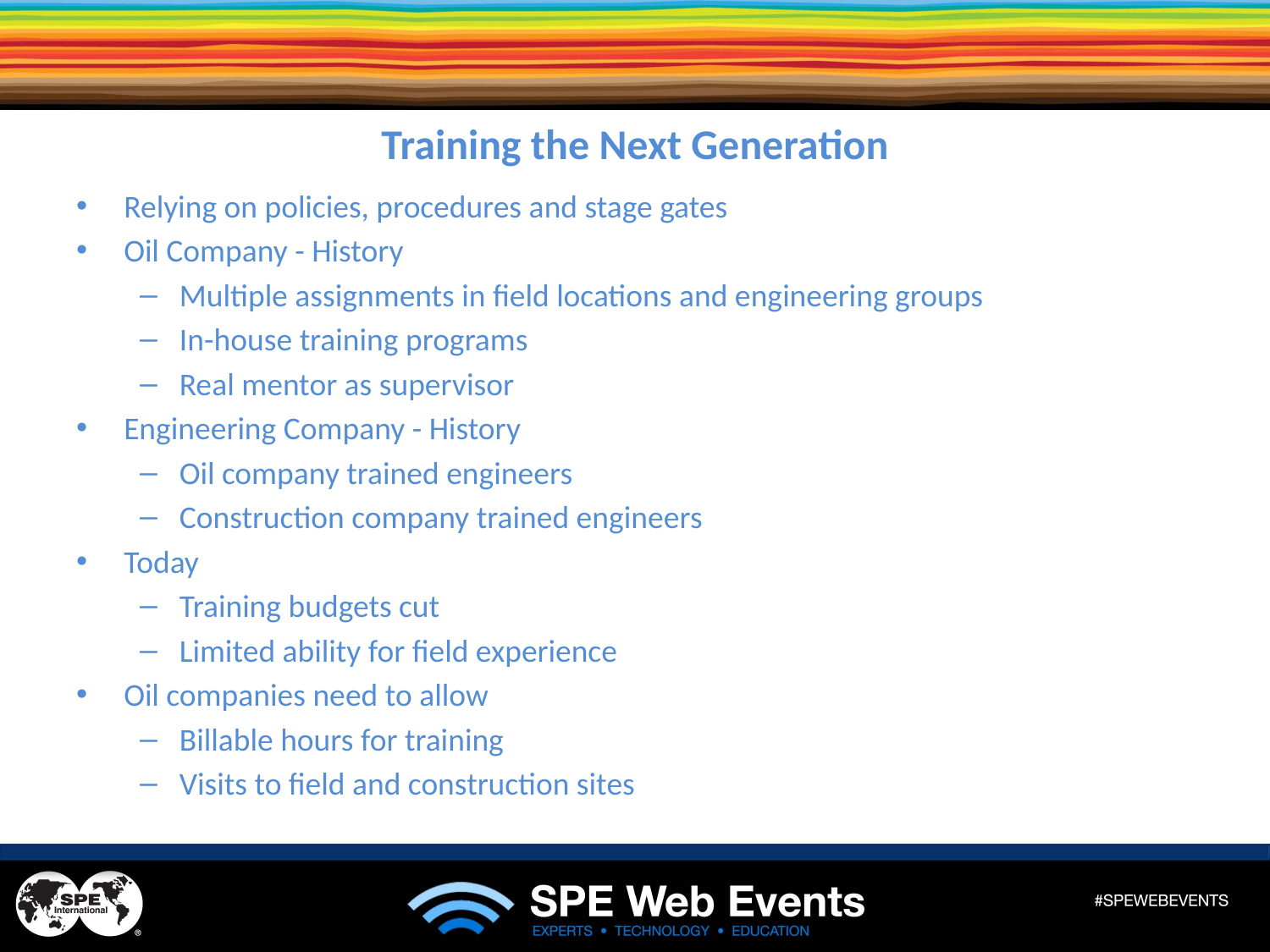

# Training the Next Generation
Relying on policies, procedures and stage gates
Oil Company - History
Multiple assignments in field locations and engineering groups
In-house training programs
Real mentor as supervisor
Engineering Company - History
Oil company trained engineers
Construction company trained engineers
Today
Training budgets cut
Limited ability for field experience
Oil companies need to allow
Billable hours for training
Visits to field and construction sites